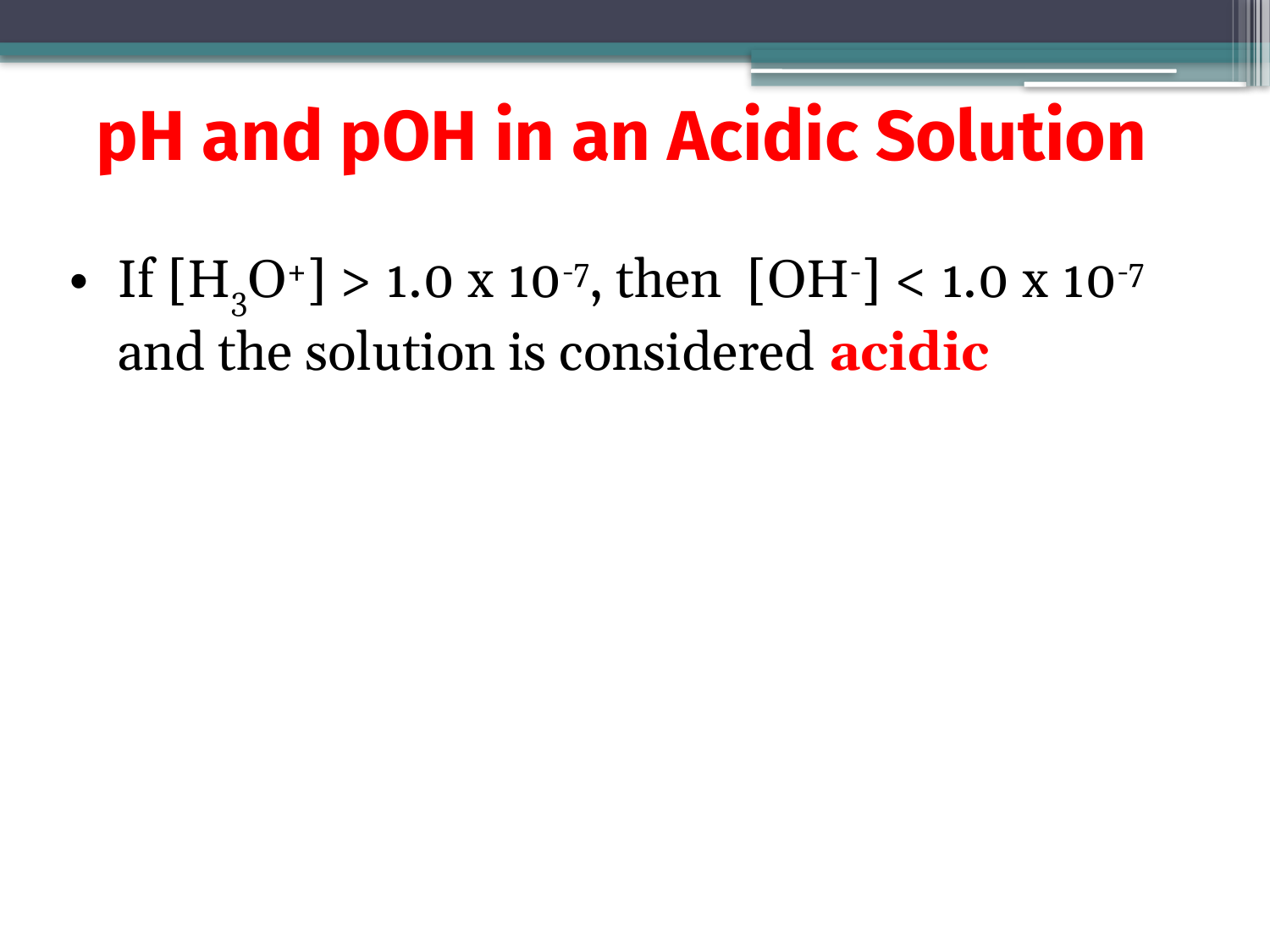

# pH and pOH in an Acidic Solution
If [H3O+] > 1.0 x 10-7, then  [OH-] < 1.0 x 10-7 and the solution is considered acidic